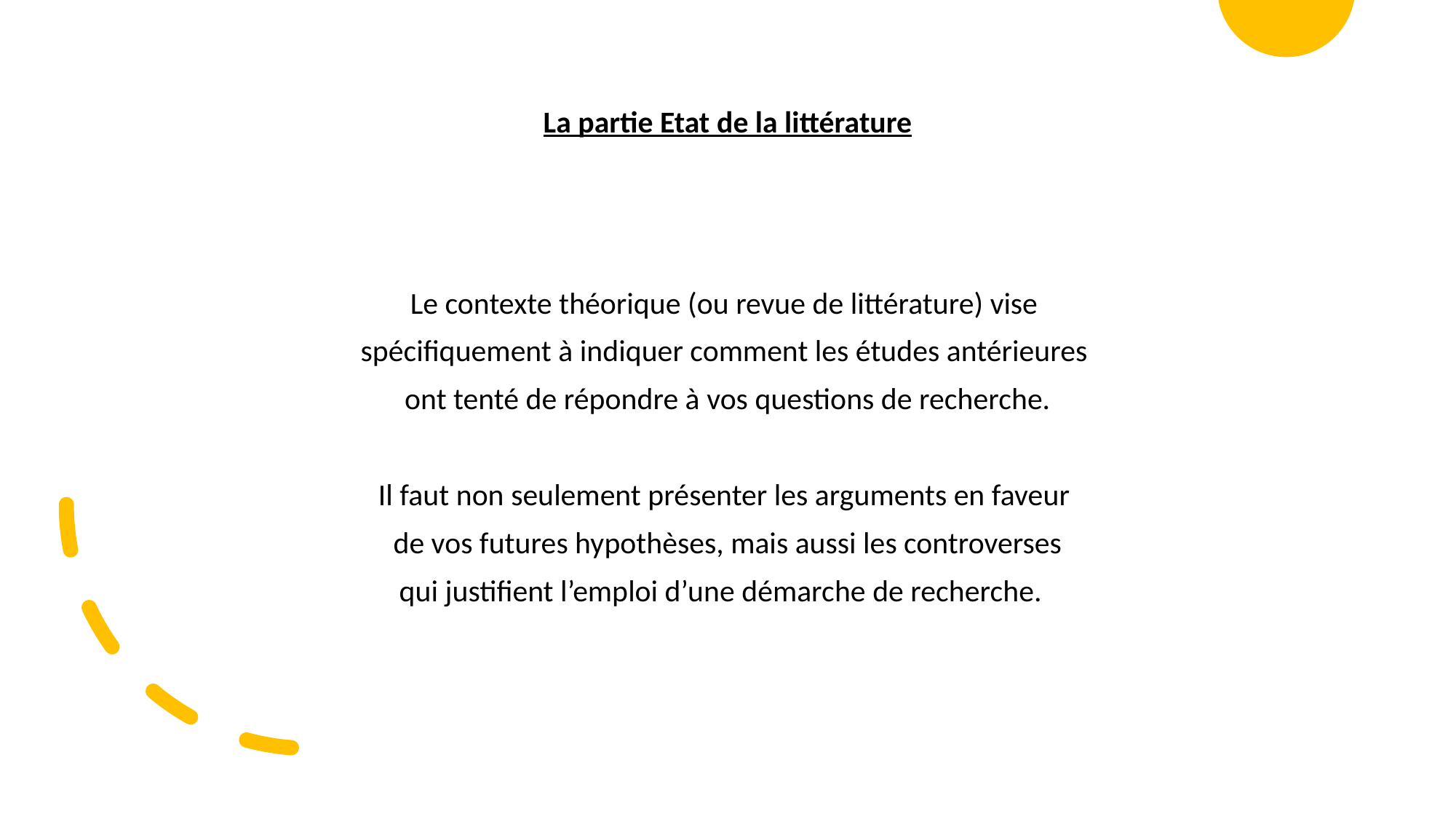

# La partie Etat de la littérature

Le contexte théorique (ou revue de littérature) vise
spécifiquement à indiquer comment les études antérieures
ont tenté de répondre à vos questions de recherche.

Il faut non seulement présenter les arguments en faveur
de vos futures hypothèses, mais aussi les controverses
 qui justifient l’emploi d’une démarche de recherche.